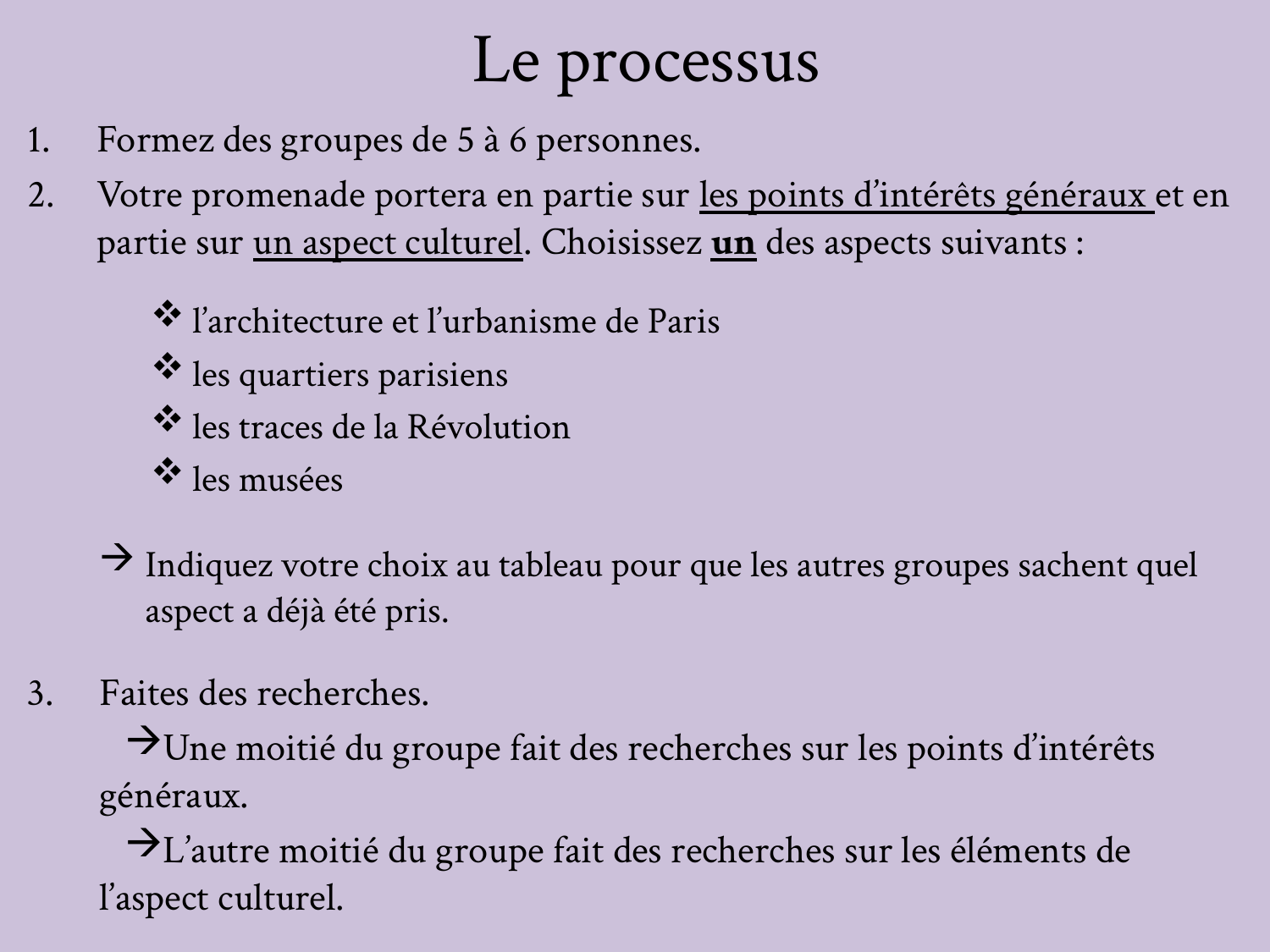

# Le processus
Formez des groupes de 5 à 6 personnes.
Votre promenade portera en partie sur les points d’intérêts généraux et en partie sur un aspect culturel. Choisissez un des aspects suivants :

 l’architecture et l’urbanisme de Paris
 les quartiers parisiens
 les traces de la Révolution
 les musées

Indiquez votre choix au tableau pour que les autres groupes sachent quel aspect a déjà été pris.

Faites des recherches.
Une moitié du groupe fait des recherches sur les points d’intérêts généraux.
L’autre moitié du groupe fait des recherches sur les éléments de l’aspect culturel.